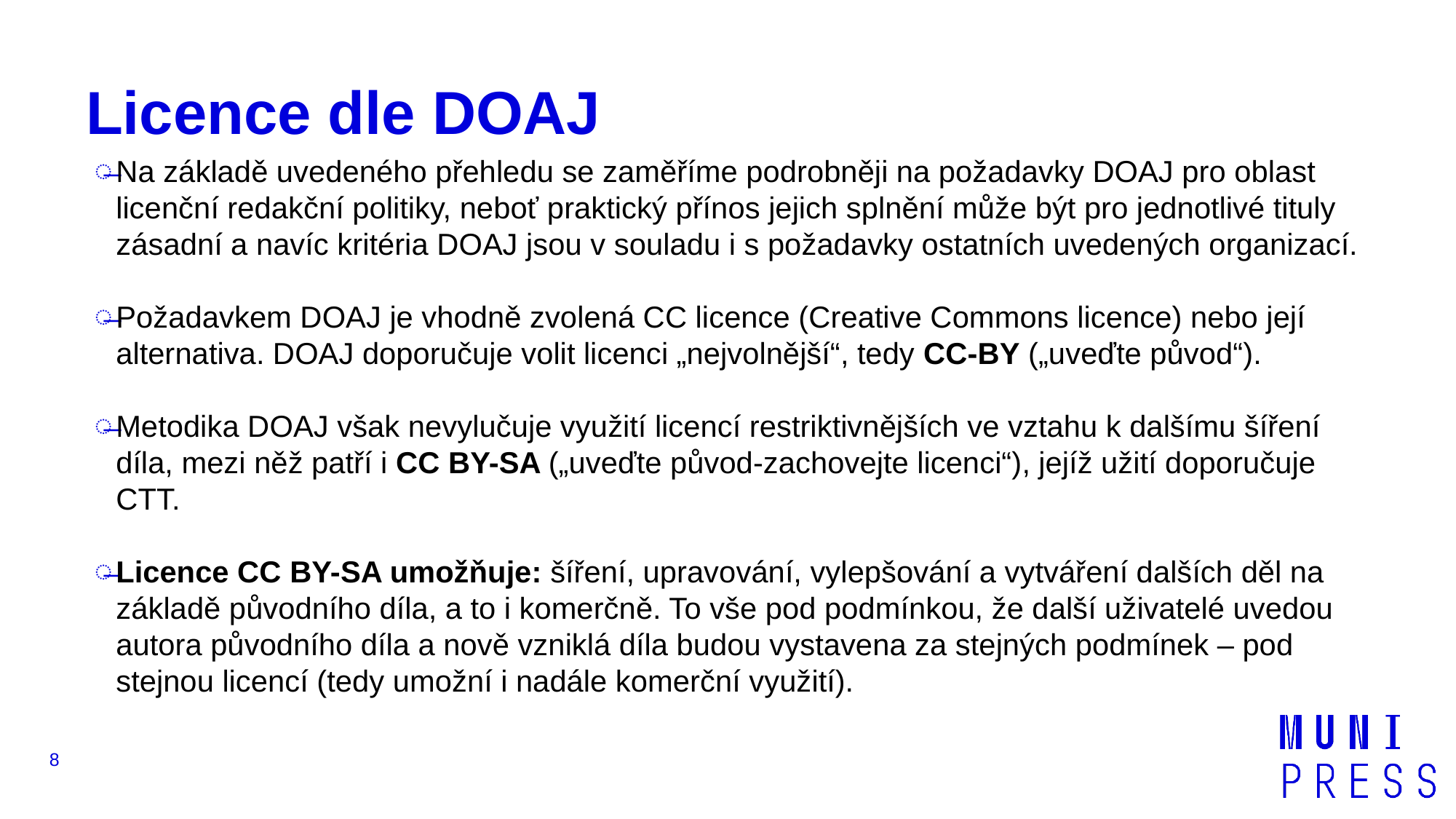

# Licence dle DOAJ
Na základě uvedeného přehledu se zaměříme podrobněji na požadavky DOAJ pro oblast licenční redakční politiky, neboť praktický přínos jejich splnění může být pro jednotlivé tituly zásadní a navíc kritéria DOAJ jsou v souladu i s požadavky ostatních uvedených organizací.

Požadavkem DOAJ je vhodně zvolená CC licence (Creative Commons licence) nebo její alternativa. DOAJ doporučuje volit licenci „nejvolnější“, tedy CC-BY („uveďte původ“).

Metodika DOAJ však nevylučuje využití licencí restriktivnějších ve vztahu k dalšímu šíření díla, mezi něž patří i CC BY-SA („uveďte původ-zachovejte licenci“), jejíž užití doporučuje CTT.

Licence CC BY-SA umožňuje: šíření, upravování, vylepšování a vytváření dalších děl na základě původního díla, a to i komerčně. To vše pod podmínkou, že další uživatelé uvedou autora původního díla a nově vzniklá díla budou vystavena za stejných podmínek – pod stejnou licencí (tedy umožní i nadále komerční využití).

8